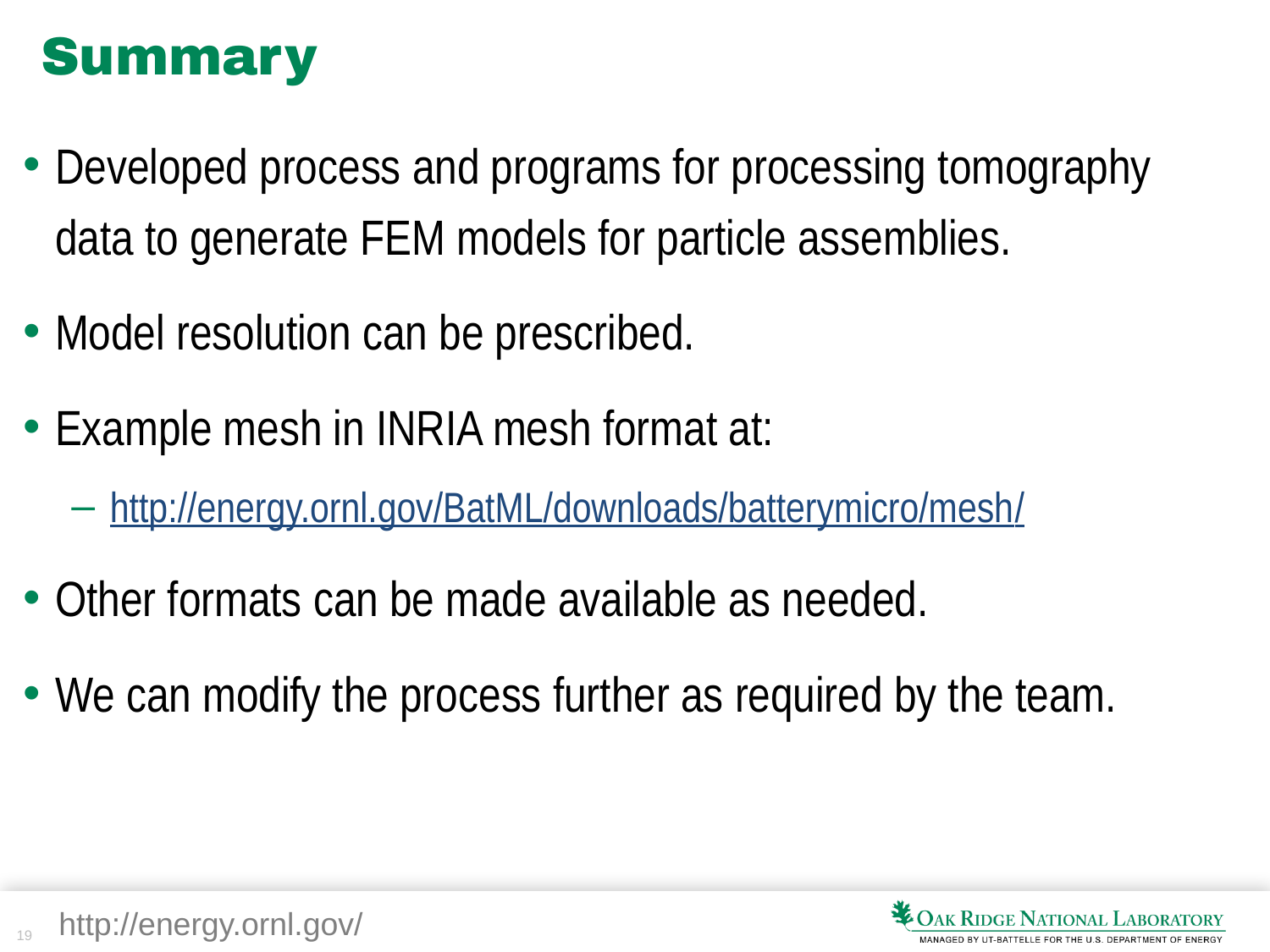

# Summary
Developed process and programs for processing tomography data to generate FEM models for particle assemblies.
Model resolution can be prescribed.
Example mesh in INRIA mesh format at:
http://energy.ornl.gov/BatML/downloads/batterymicro/mesh/
Other formats can be made available as needed.
We can modify the process further as required by the team.